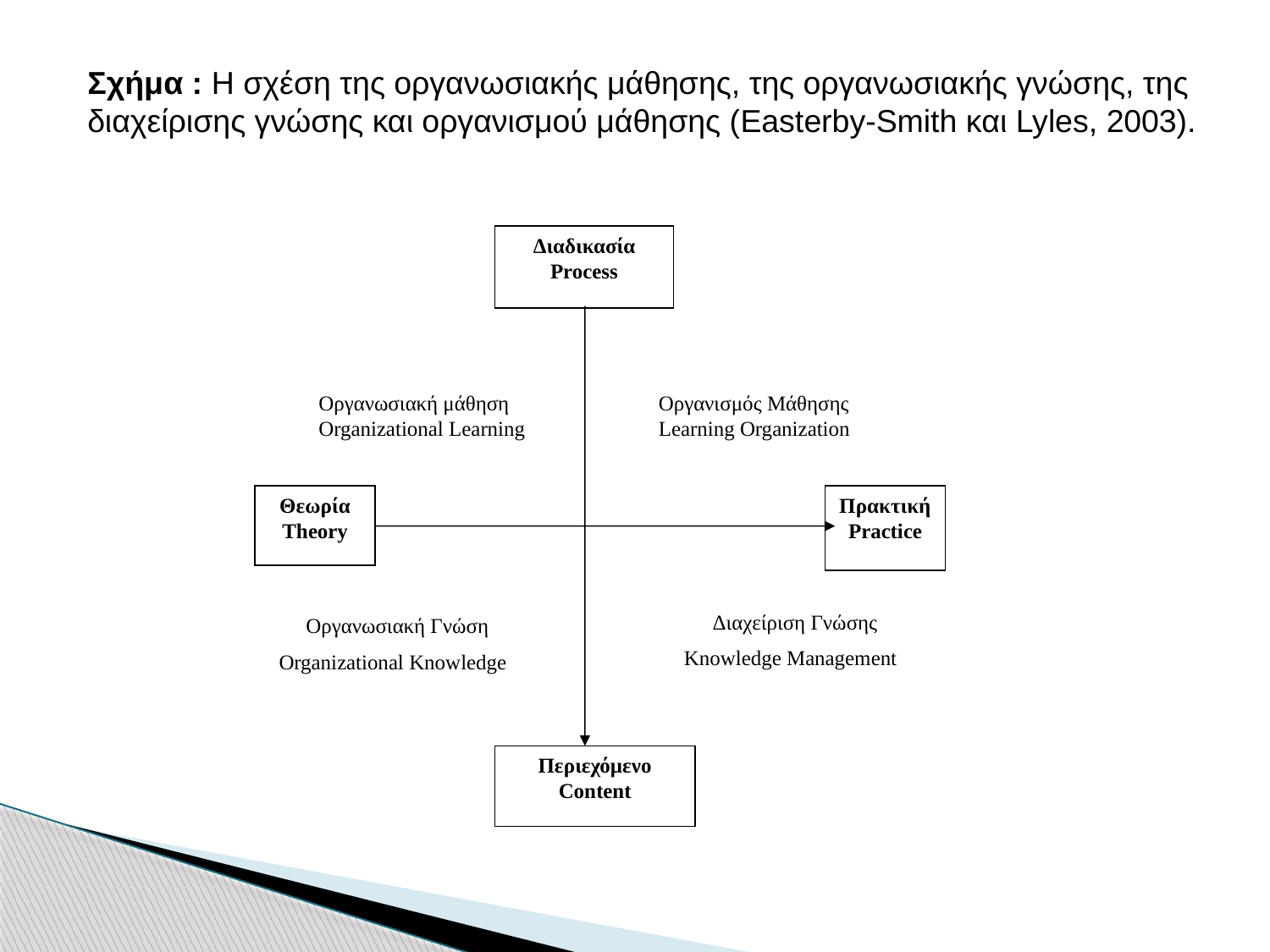

Σχήμα : Η σχέση της οργανωσιακής μάθησης, της οργανωσιακής γνώσης, της διαχείρισης γνώσης και οργανισμού μάθησης (Easterby-Smith και Lyles, 2003).
Διαδικασία
Process

Οργανωσιακή μάθηση
Organizational Learning

Οργανισμός Μάθησης
Learning Organization

Θεωρία
Theory
Πρακτική
Practice

Διαχείριση Γνώσης
Knowledge Management
Οργανωσιακή Γνώση
Organizational Knowledge
Περιεχόμενο
Content